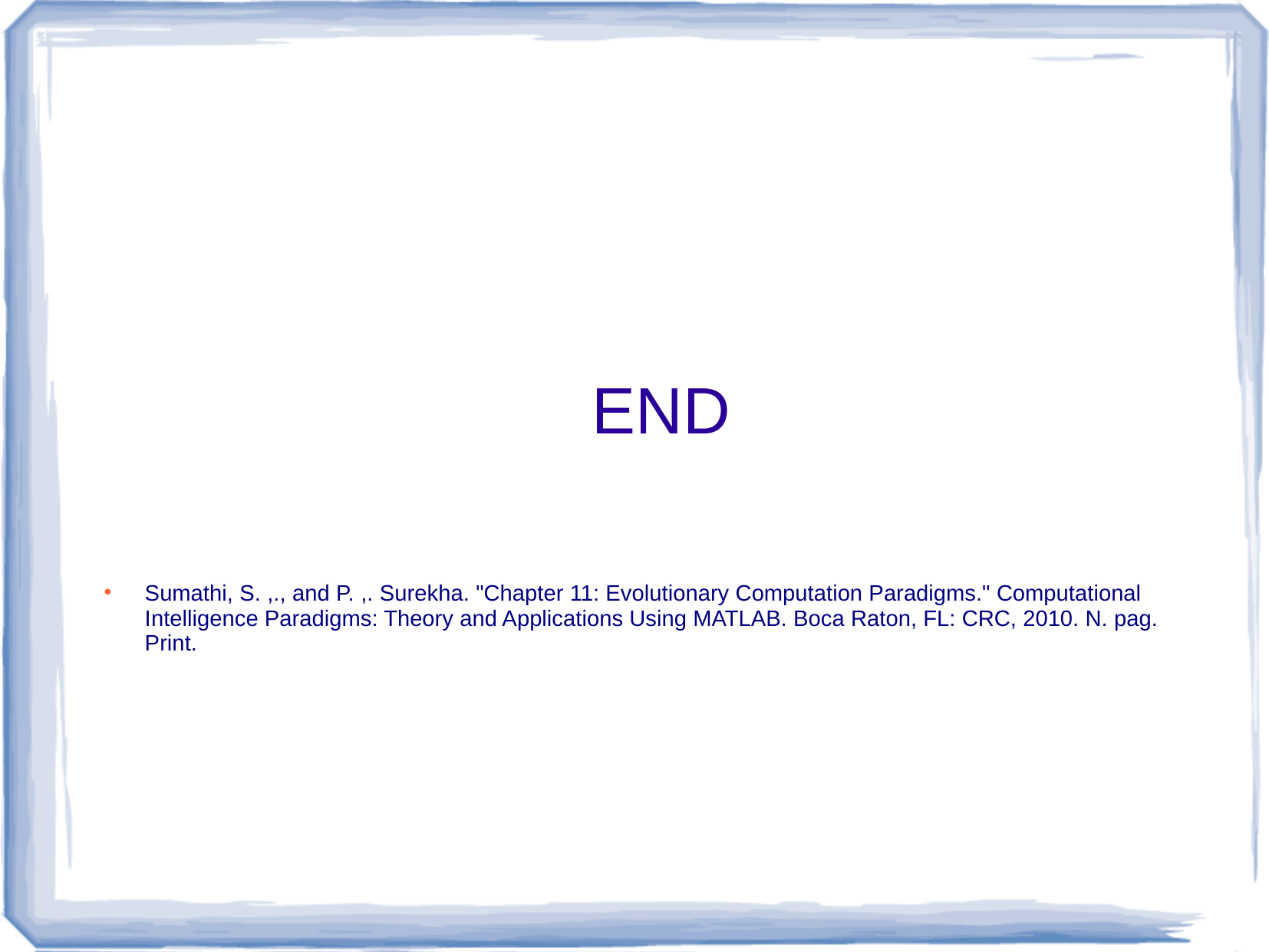

# END
Sumathi, S. ,., and P. ,. Surekha. "Chapter 11: Evolutionary Computation Paradigms." Computational Intelligence Paradigms: Theory and Applications Using MATLAB. Boca Raton, FL: CRC, 2010. N. pag. Print.